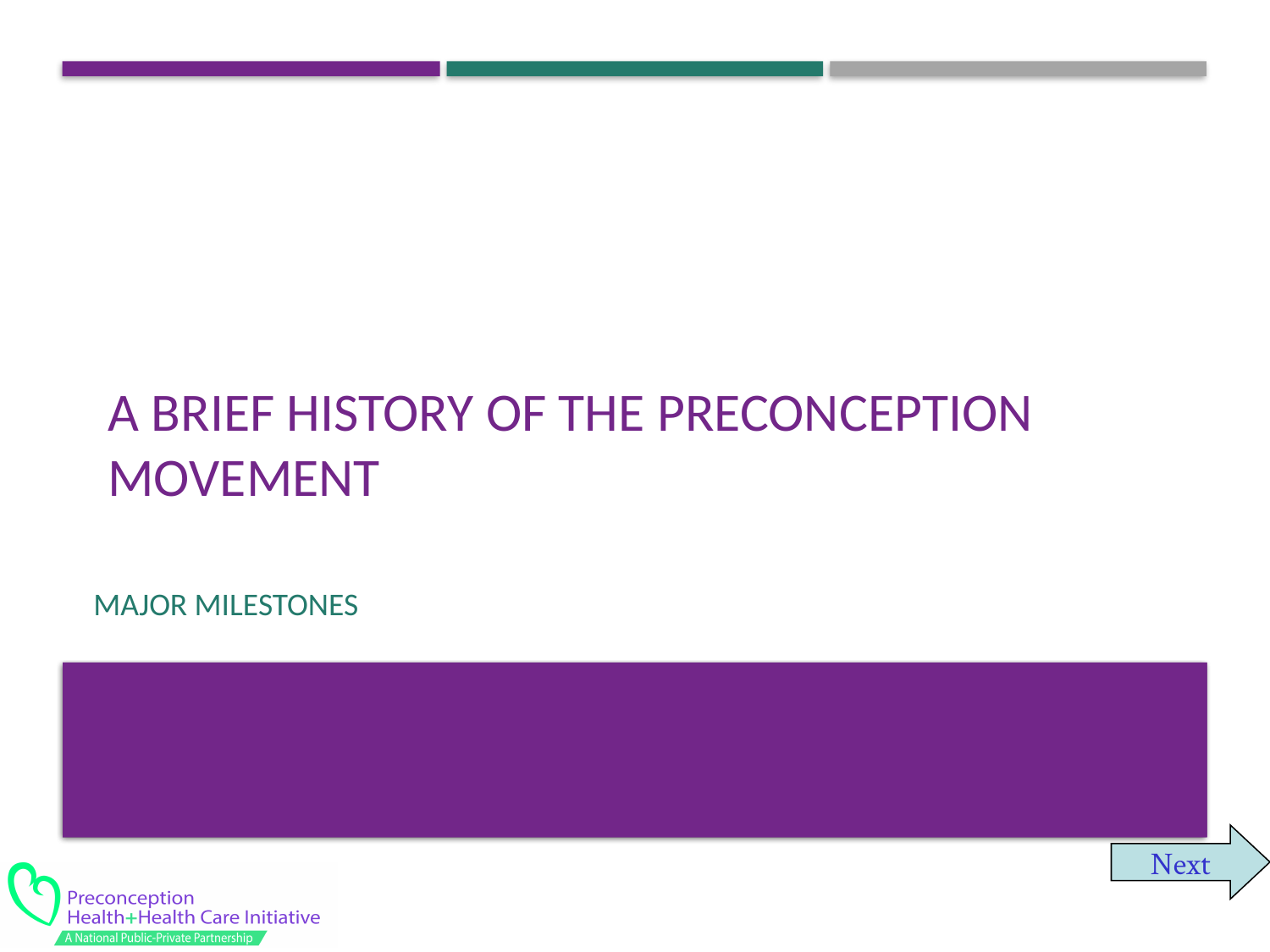

# A Brief History of the Preconception Movement

Major Milestones
Next